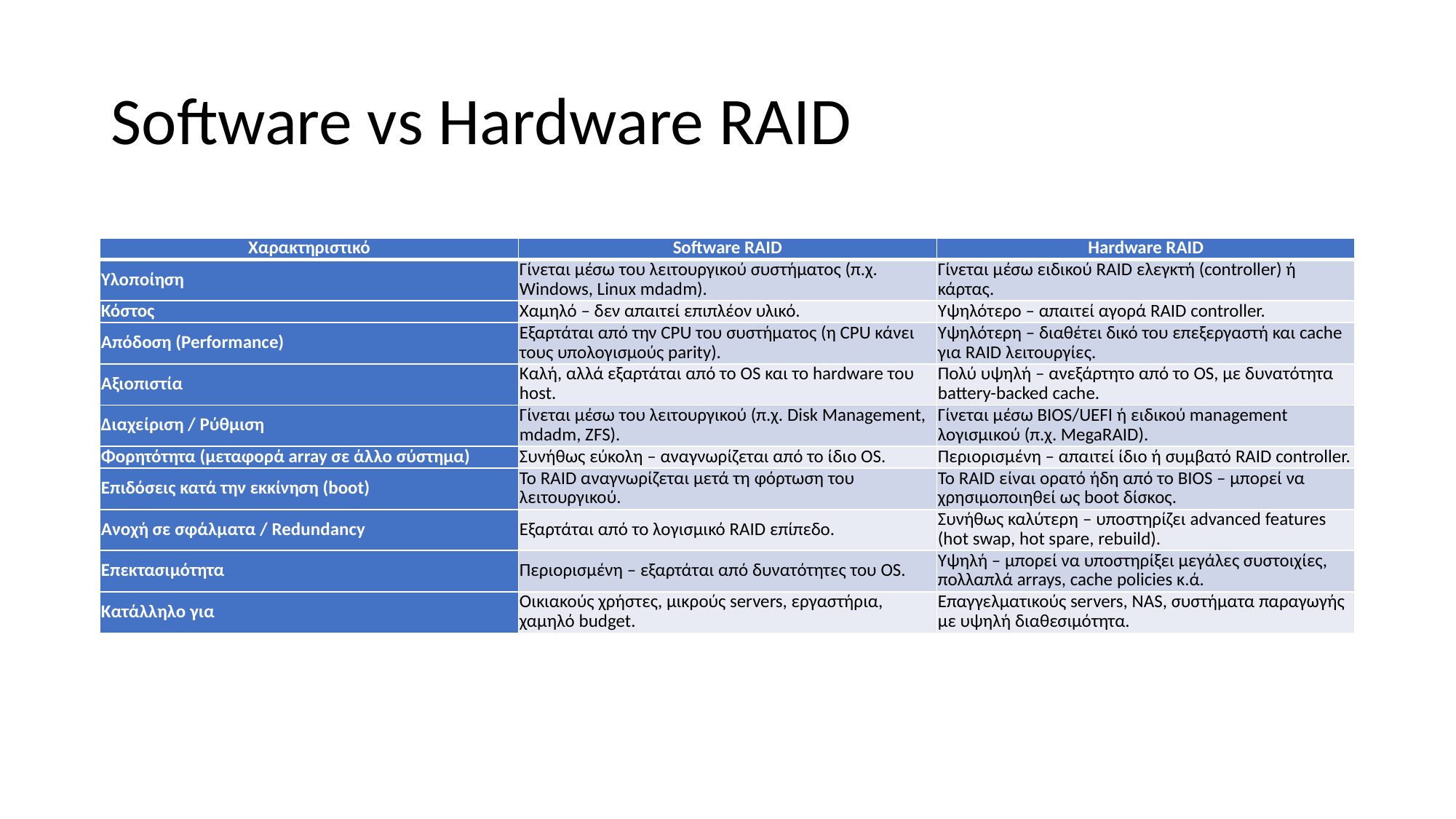

# Software vs Hardware RAID
| Χαρακτηριστικό | Software RAID | Hardware RAID |
| --- | --- | --- |
| Υλοποίηση | Γίνεται μέσω του λειτουργικού συστήματος (π.χ. Windows, Linux mdadm). | Γίνεται μέσω ειδικού RAID ελεγκτή (controller) ή κάρτας. |
| Κόστος | Χαμηλό – δεν απαιτεί επιπλέον υλικό. | Υψηλότερο – απαιτεί αγορά RAID controller. |
| Απόδοση (Performance) | Εξαρτάται από την CPU του συστήματος (η CPU κάνει τους υπολογισμούς parity). | Υψηλότερη – διαθέτει δικό του επεξεργαστή και cache για RAID λειτουργίες. |
| Αξιοπιστία | Καλή, αλλά εξαρτάται από το OS και το hardware του host. | Πολύ υψηλή – ανεξάρτητο από το OS, με δυνατότητα battery-backed cache. |
| Διαχείριση / Ρύθμιση | Γίνεται μέσω του λειτουργικού (π.χ. Disk Management, mdadm, ZFS). | Γίνεται μέσω BIOS/UEFI ή ειδικού management λογισμικού (π.χ. MegaRAID). |
| Φορητότητα (μεταφορά array σε άλλο σύστημα) | Συνήθως εύκολη – αναγνωρίζεται από το ίδιο OS. | Περιορισμένη – απαιτεί ίδιο ή συμβατό RAID controller. |
| Επιδόσεις κατά την εκκίνηση (boot) | Το RAID αναγνωρίζεται μετά τη φόρτωση του λειτουργικού. | Το RAID είναι ορατό ήδη από το BIOS – μπορεί να χρησιμοποιηθεί ως boot δίσκος. |
| Ανοχή σε σφάλματα / Redundancy | Εξαρτάται από το λογισμικό RAID επίπεδο. | Συνήθως καλύτερη – υποστηρίζει advanced features (hot swap, hot spare, rebuild). |
| Επεκτασιμότητα | Περιορισμένη – εξαρτάται από δυνατότητες του OS. | Υψηλή – μπορεί να υποστηρίξει μεγάλες συστοιχίες, πολλαπλά arrays, cache policies κ.ά. |
| Κατάλληλο για | Οικιακούς χρήστες, μικρούς servers, εργαστήρια, χαμηλό budget. | Επαγγελματικούς servers, NAS, συστήματα παραγωγής με υψηλή διαθεσιμότητα. |